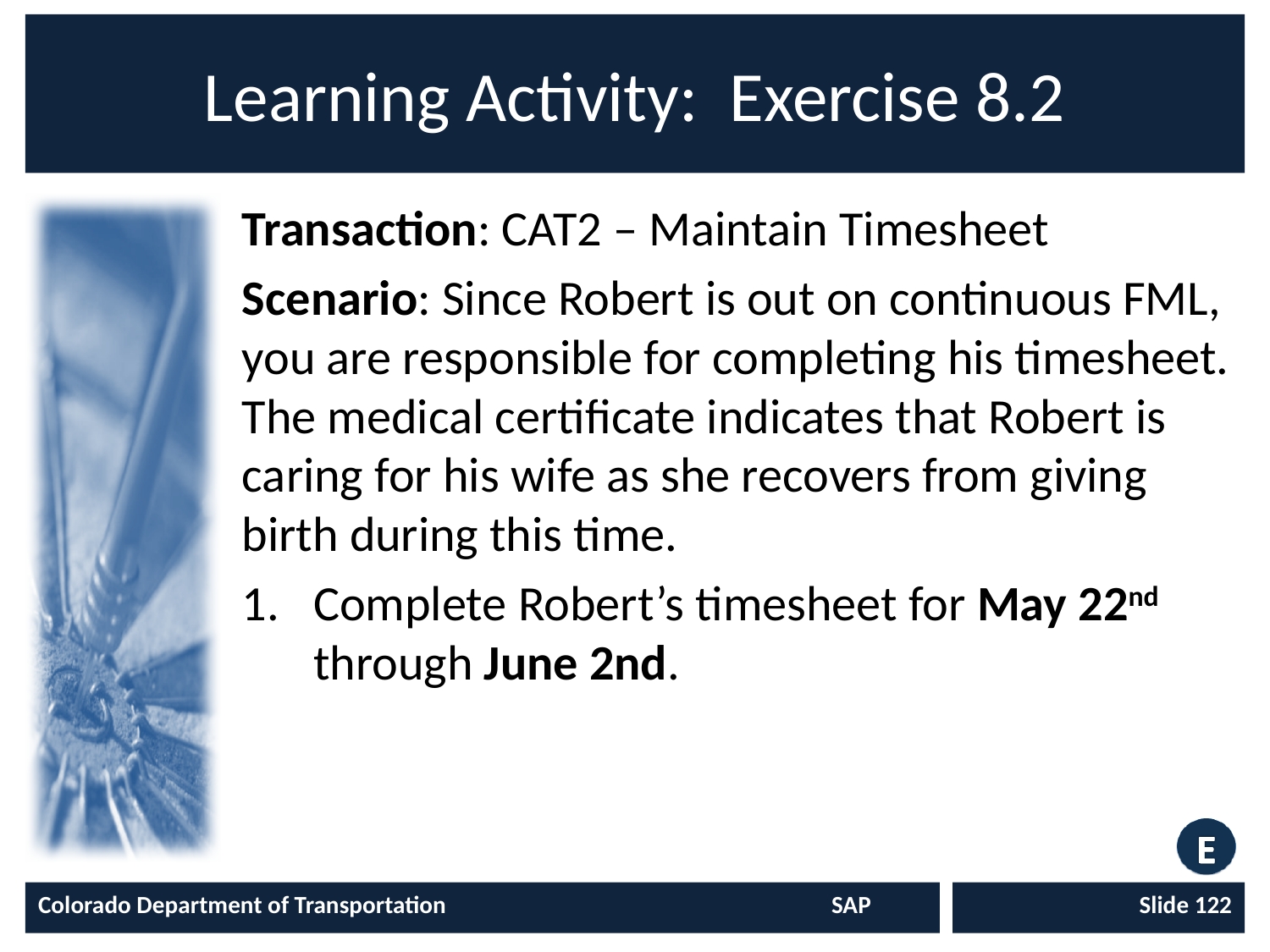

# Learning Activity:  Exercise 8.2
Transaction: CAT2 – Maintain Timesheet
Scenario: Since Robert is out on continuous FML, you are responsible for completing his timesheet. The medical certificate indicates that Robert is caring for his wife as she recovers from giving birth during this time.
Complete Robert’s timesheet for May 22nd through June 2nd.
Colorado Department of Transportation	SAP
Slide 122